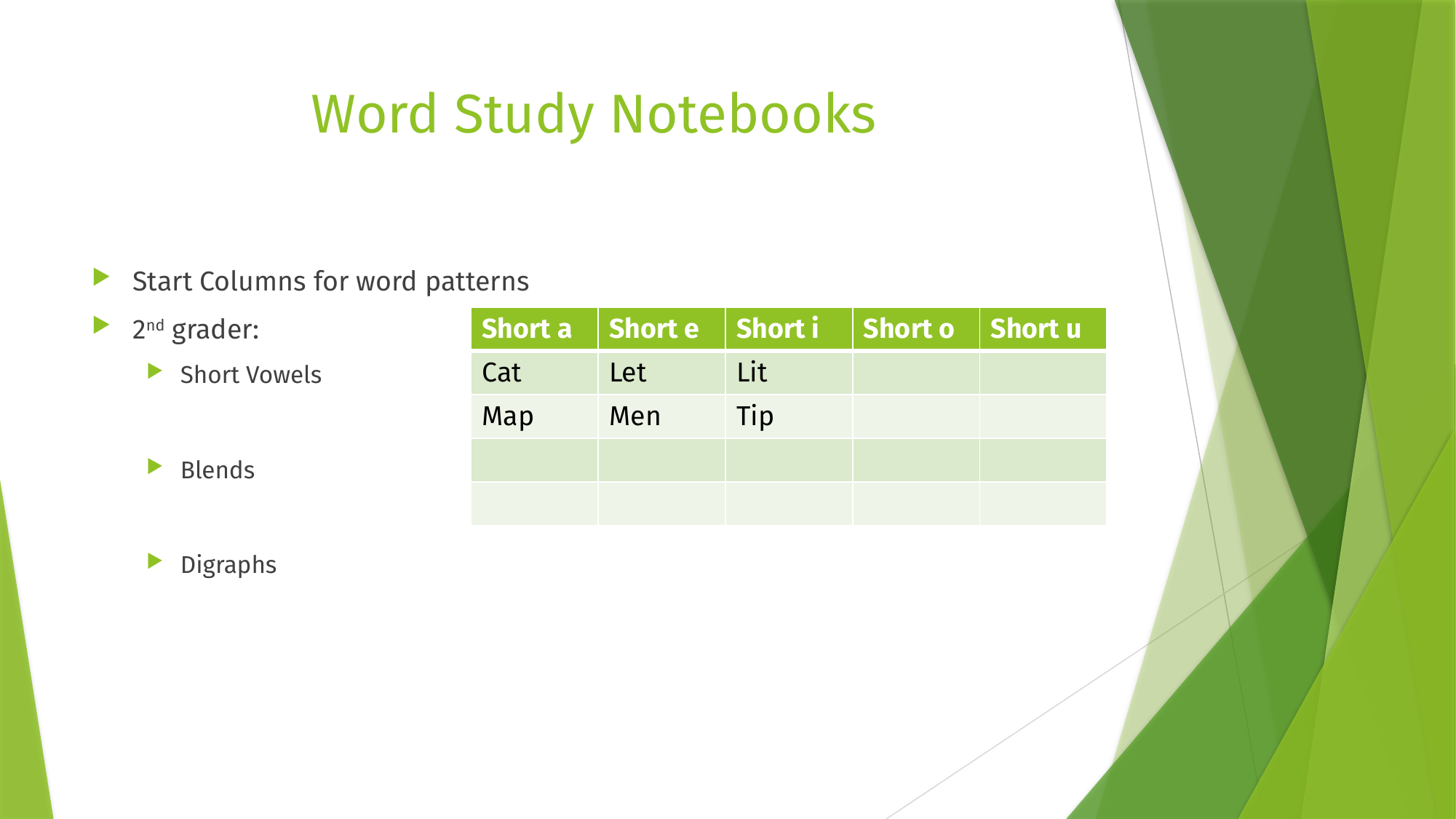

# Word Study Notebooks
Start Columns for word patterns
2nd grader:
Short Vowels

Blends

Digraphs
| Short a | Short e | Short i | Short o | Short u |
| --- | --- | --- | --- | --- |
| Cat | Let | Lit |  |  |
| Map | Men | Tip |  |  |
|  |  |  |  |  |
|  |  |  |  |  |